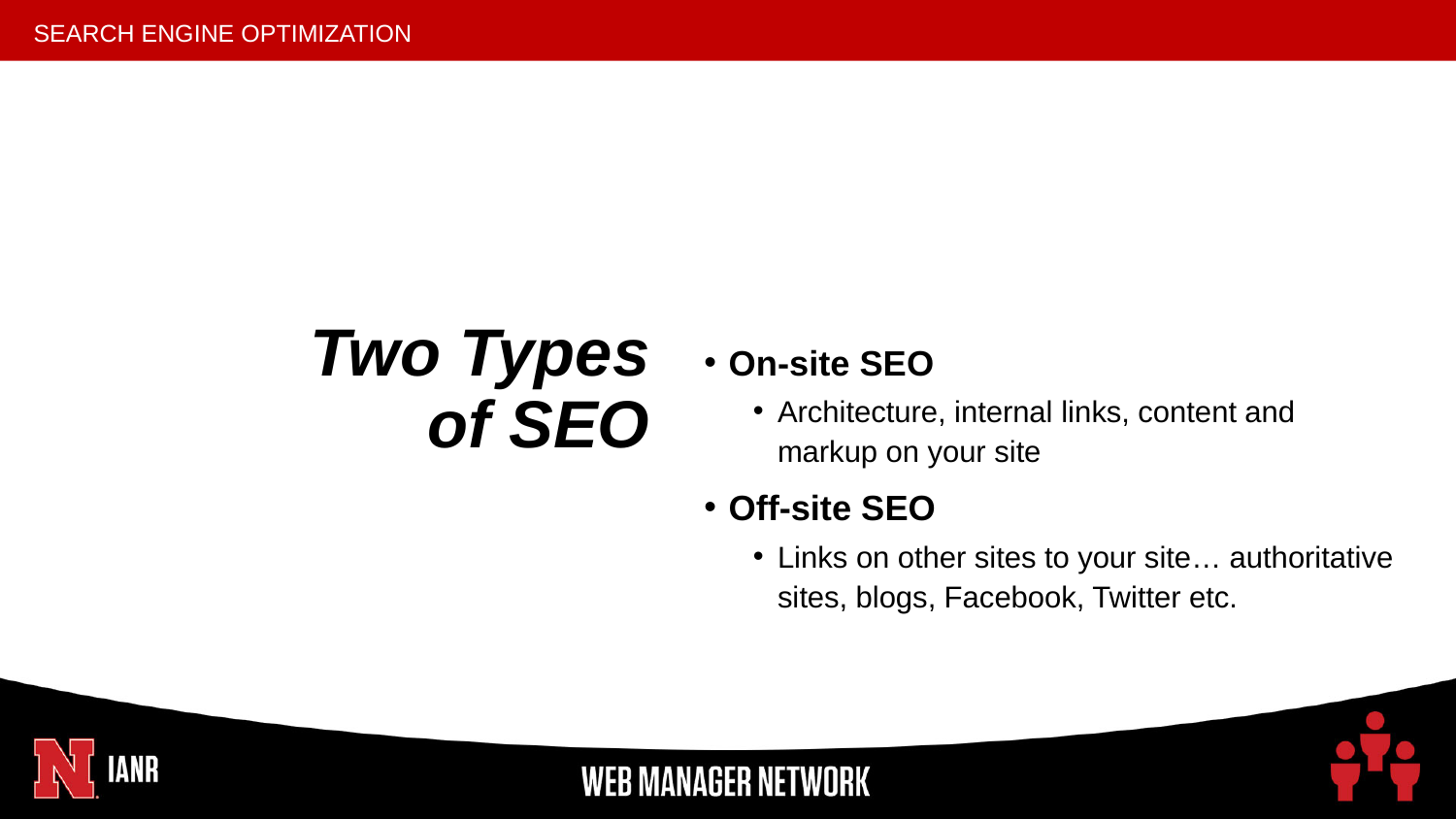

# Two Types of SEO
On-site SEO
Architecture, internal links, content and markup on your site
Off-site SEO
Links on other sites to your site… authoritative sites, blogs, Facebook, Twitter etc.